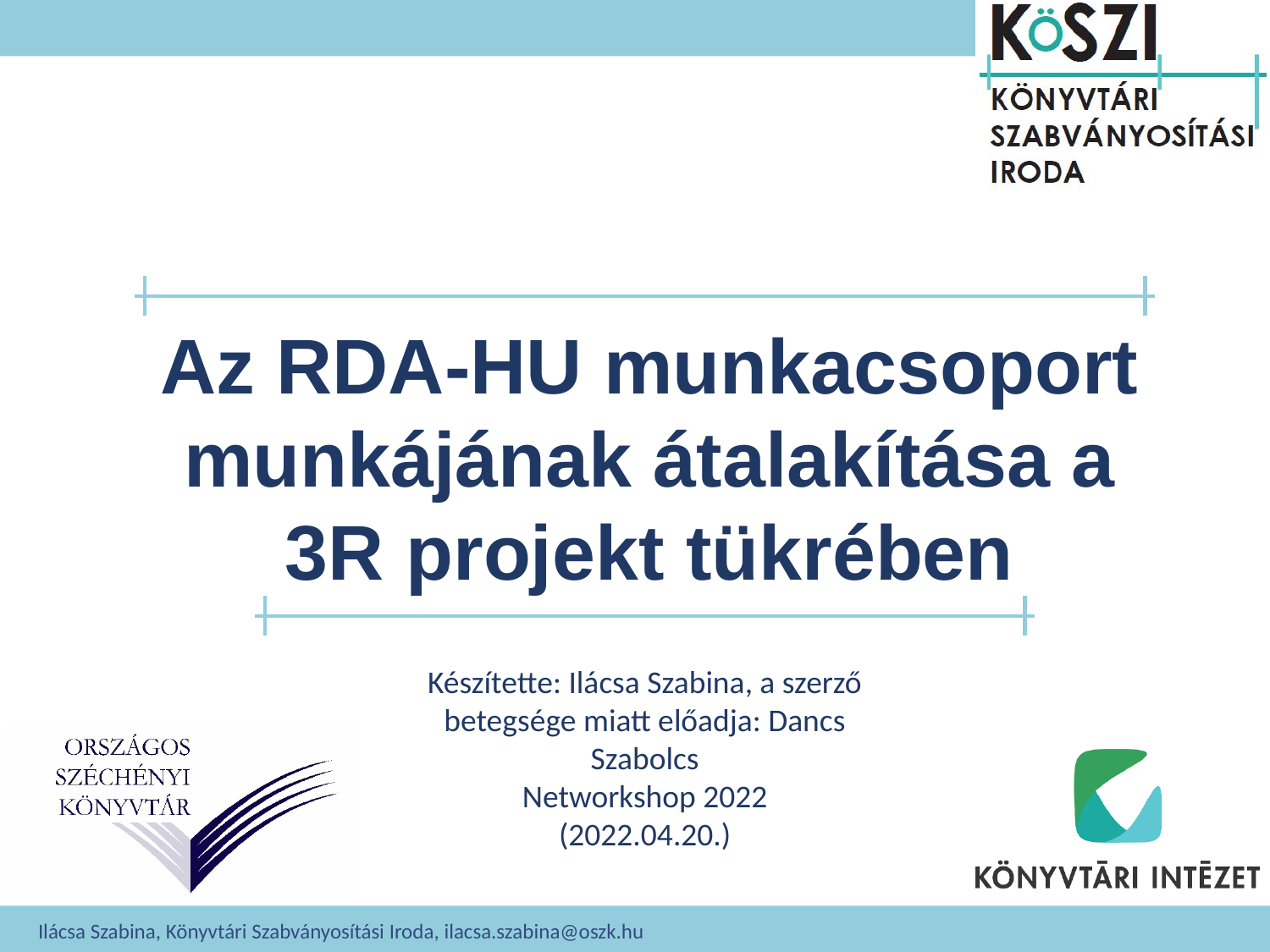

# Az RDA-HU munkacsoport munkájának átalakítása a 3R projekt tükrében
Készítette: Ilácsa Szabina, a szerző betegsége miatt előadja: Dancs Szabolcs
Networkshop 2022
(2022.04.20.)
Ilácsa Szabina, Könyvtári Szabványosítási Iroda, ilacsa.szabina@oszk.hu